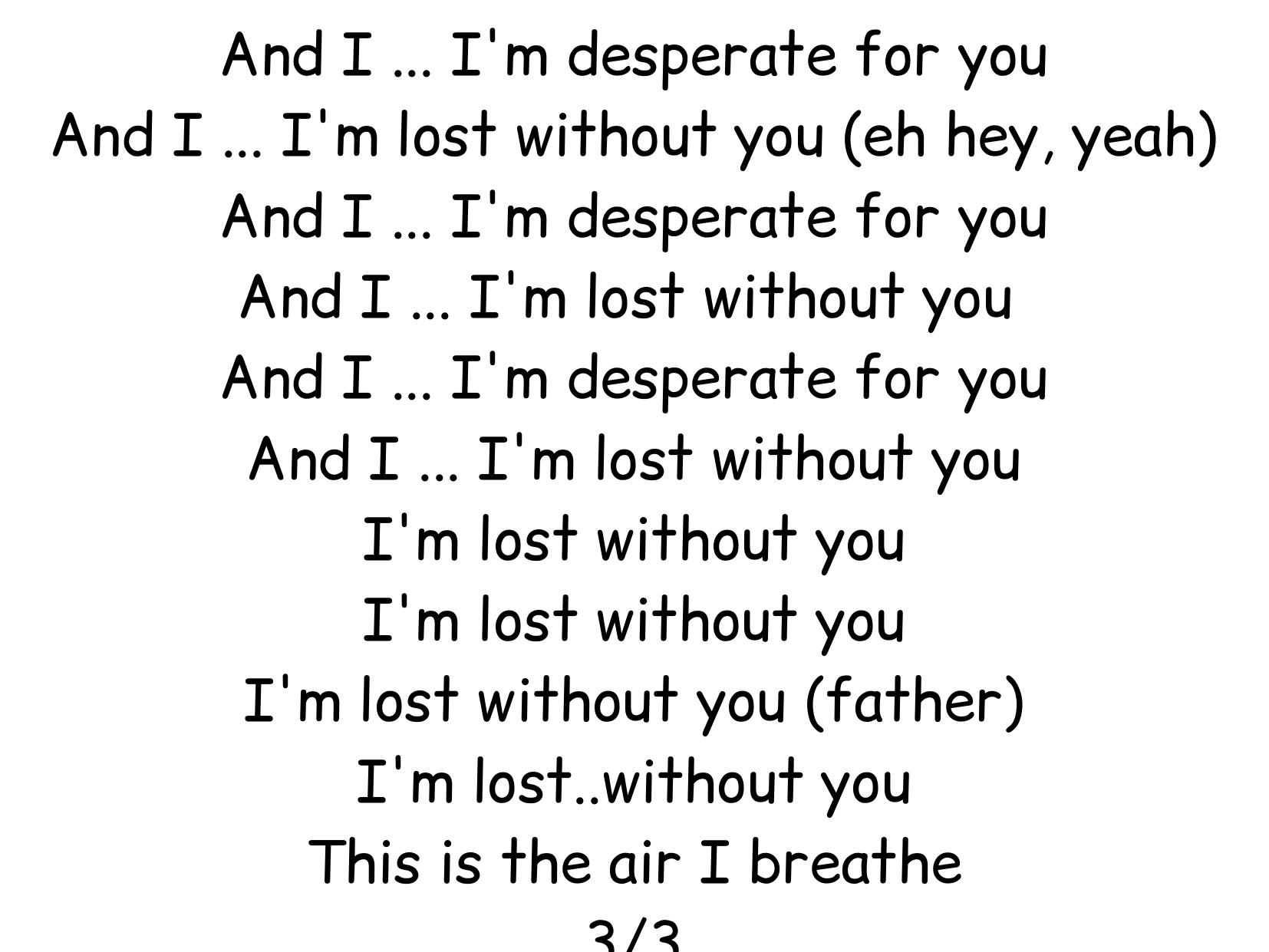

And I ... I'm desperate for you
And I ... I'm lost without you (eh hey, yeah)
And I ... I'm desperate for you
And I ... I'm lost without you
And I ... I'm desperate for you
And I ... I'm lost without you
I'm lost without you
I'm lost without you
I'm lost without you (father)
I'm lost..without you
This is the air I breathe
3/3